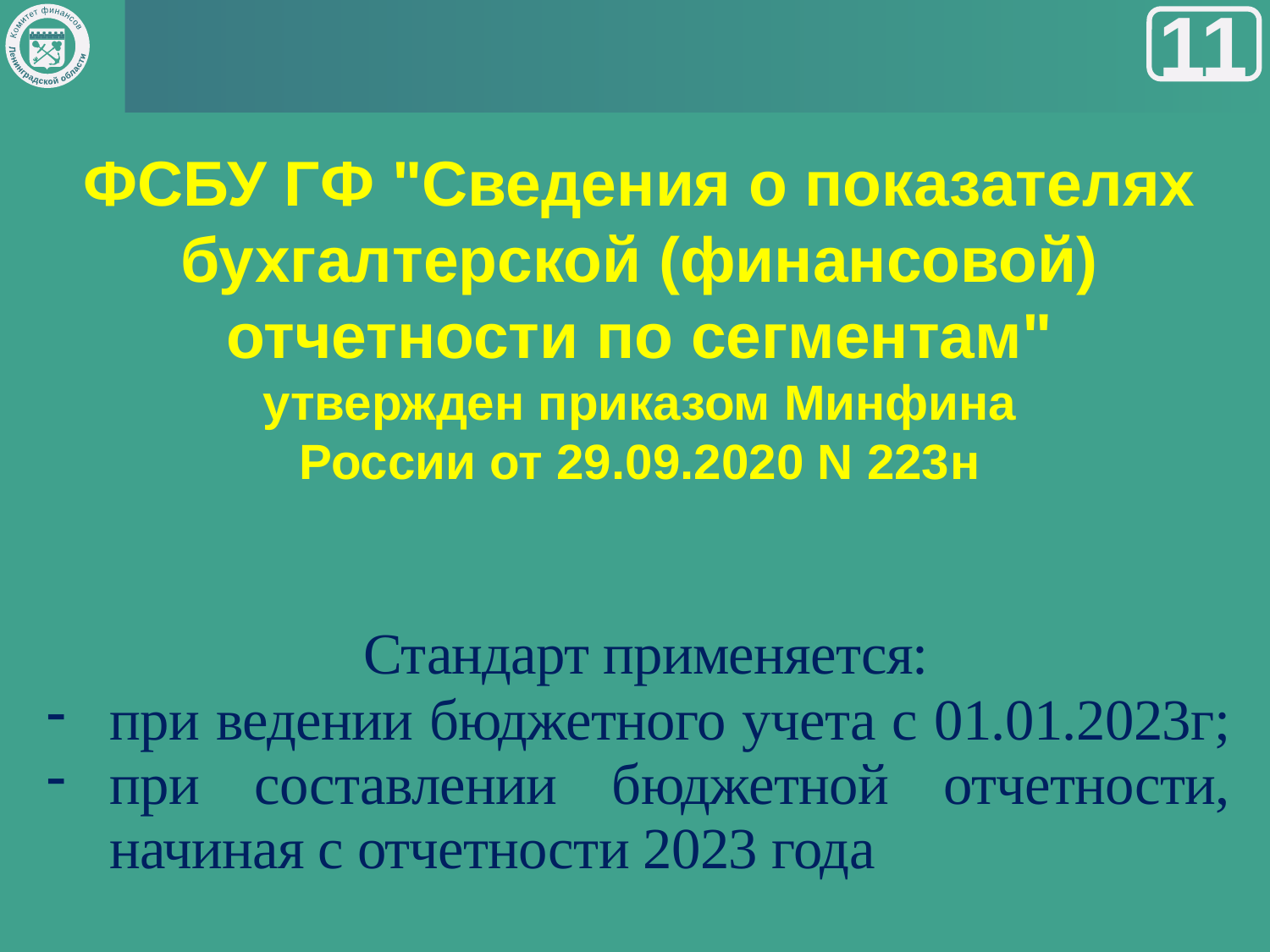

Комитет финансов
Ленинградской области

11

ФСБУ ГФ "Сведения о показателях бухгалтерской (финансовой) отчетности по сегментам"
утвержден приказом Минфина
России от 29.09.2020 N 223н

| Стандарт применяется: при ведении бюджетного учета с 01.01.2023г; при составлении бюджетной отчетности, начиная с отчетности 2023 года |
| --- |